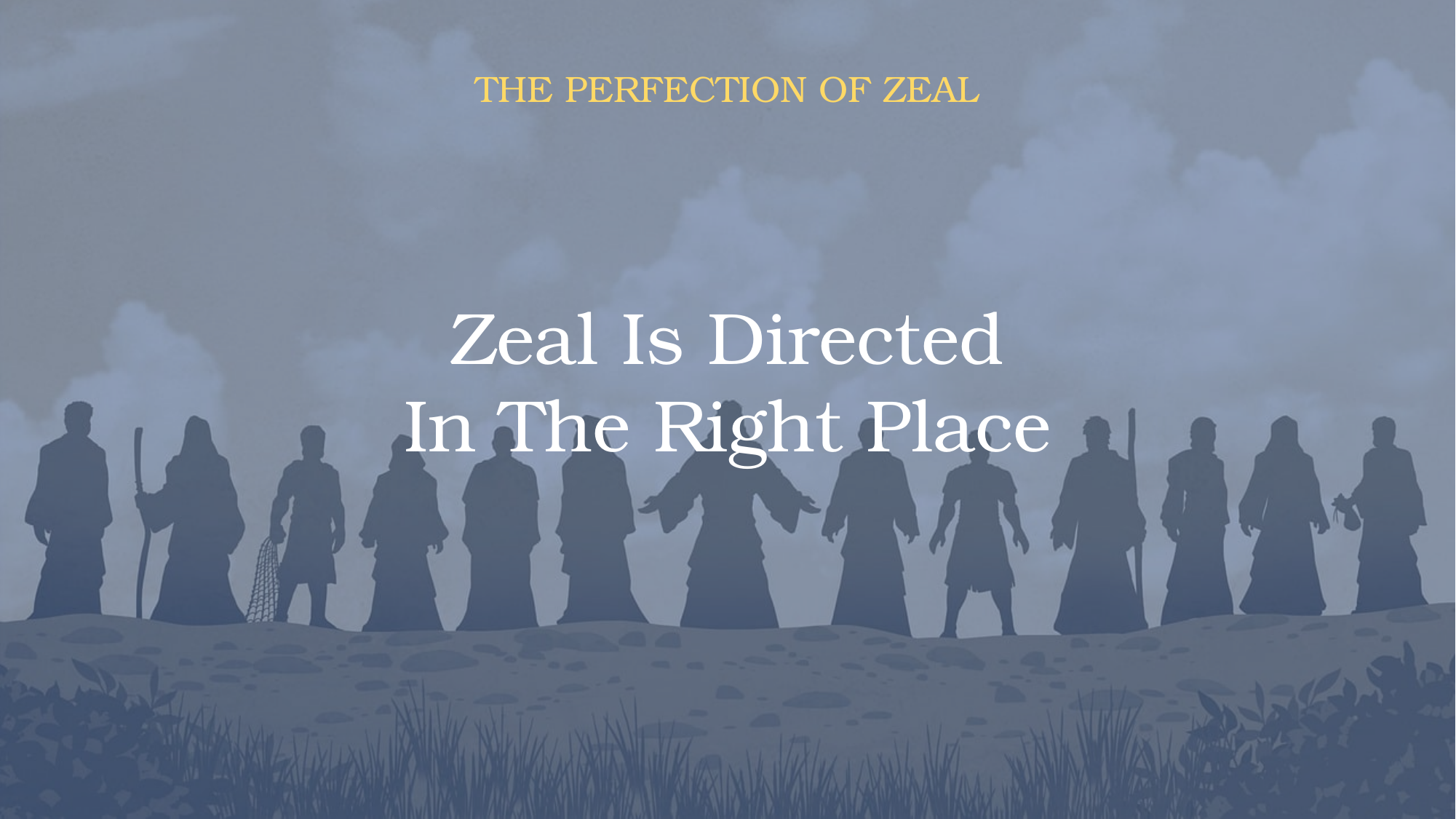

THE PERFECTION OF ZEAL
Zeal Is Directed
In The Right Place